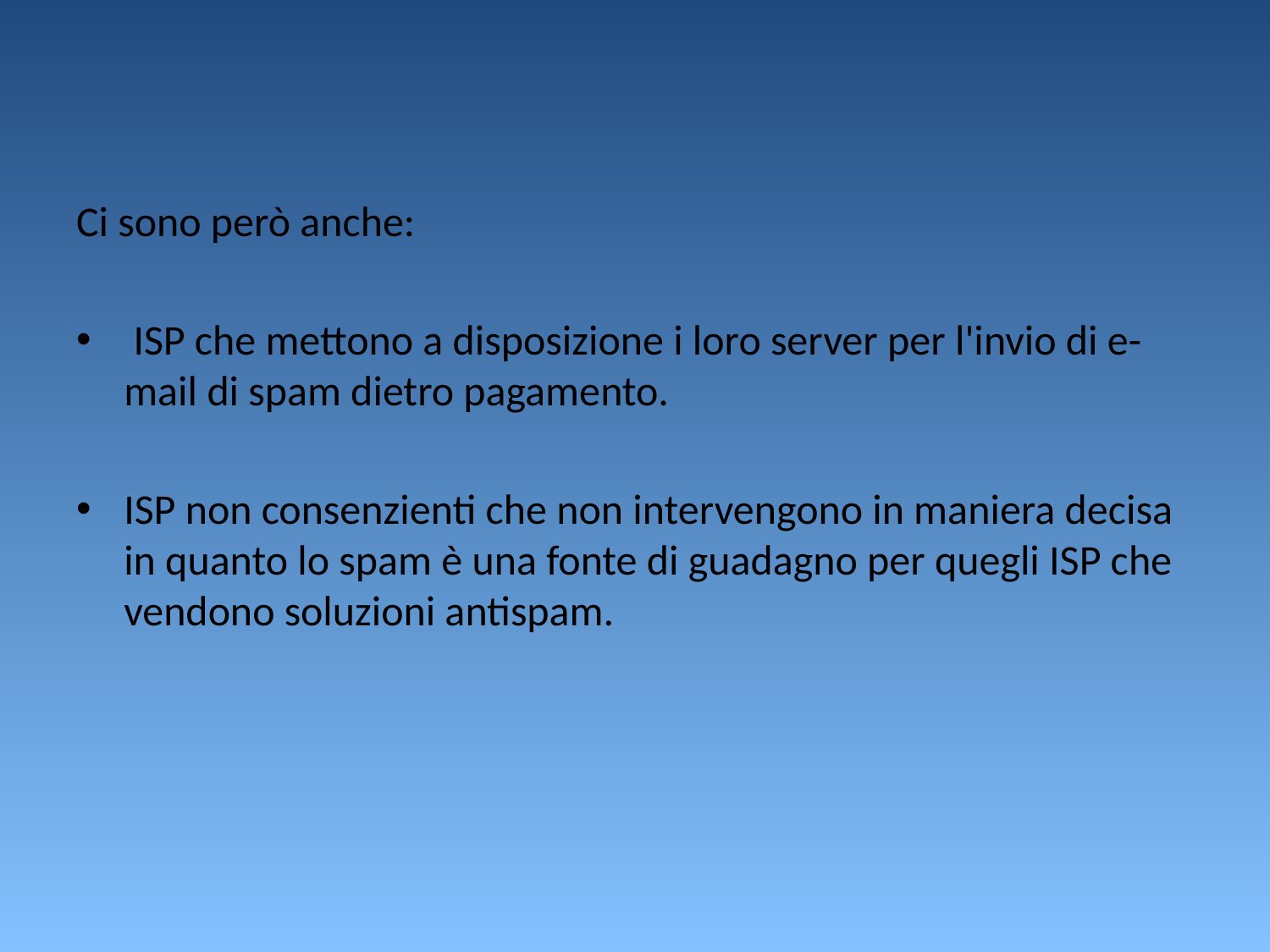

Ci sono però anche:

 ISP che mettono a disposizione i loro server per l'invio di e-mail di spam dietro pagamento.

ISP non consenzienti che non intervengono in maniera decisa in quanto lo spam è una fonte di guadagno per quegli ISP che vendono soluzioni antispam.